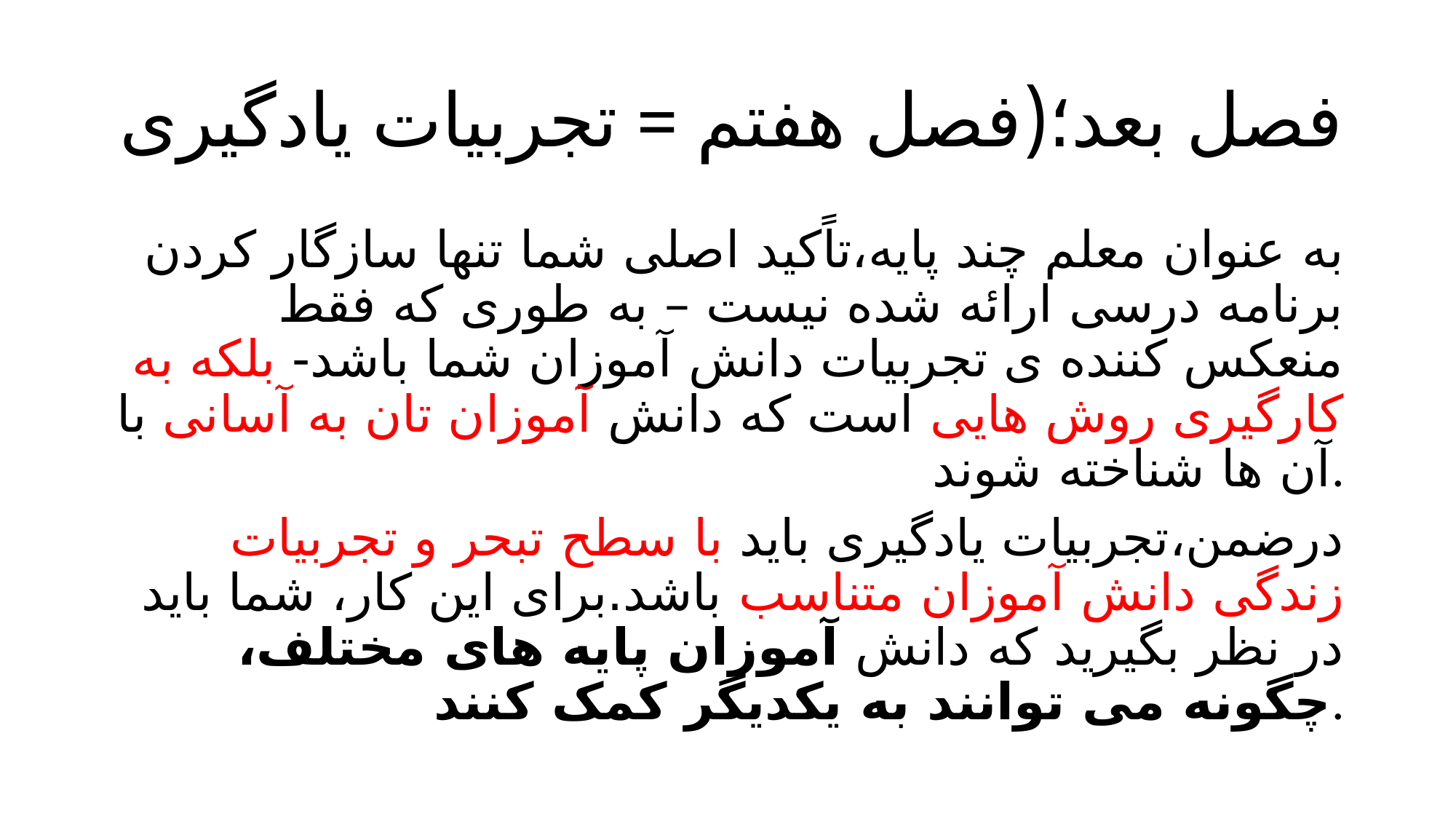

# فصل بعد؛(فصل هفتم = تجربیات یادگیری
به عنوان معلم چند پایه،تاًکید اصلی شما تنها سازگار کردن برنامه درسی ارائه شده نیست – به طوری که فقط منعکس کننده ی تجربیات دانش آموزان شما باشد- بلکه به کارگیری روش هایی است که دانش آموزان تان به آسانی با آن ها شناخته شوند.
درضمن،تجربیات یادگیری باید با سطح تبحر و تجربیات زندگی دانش آموزان متناسب باشد.برای این کار، شما باید در نظر بگیرید که دانش آموزان پایه های مختلف، چگونه می توانند به یکدیگر کمک کنند.